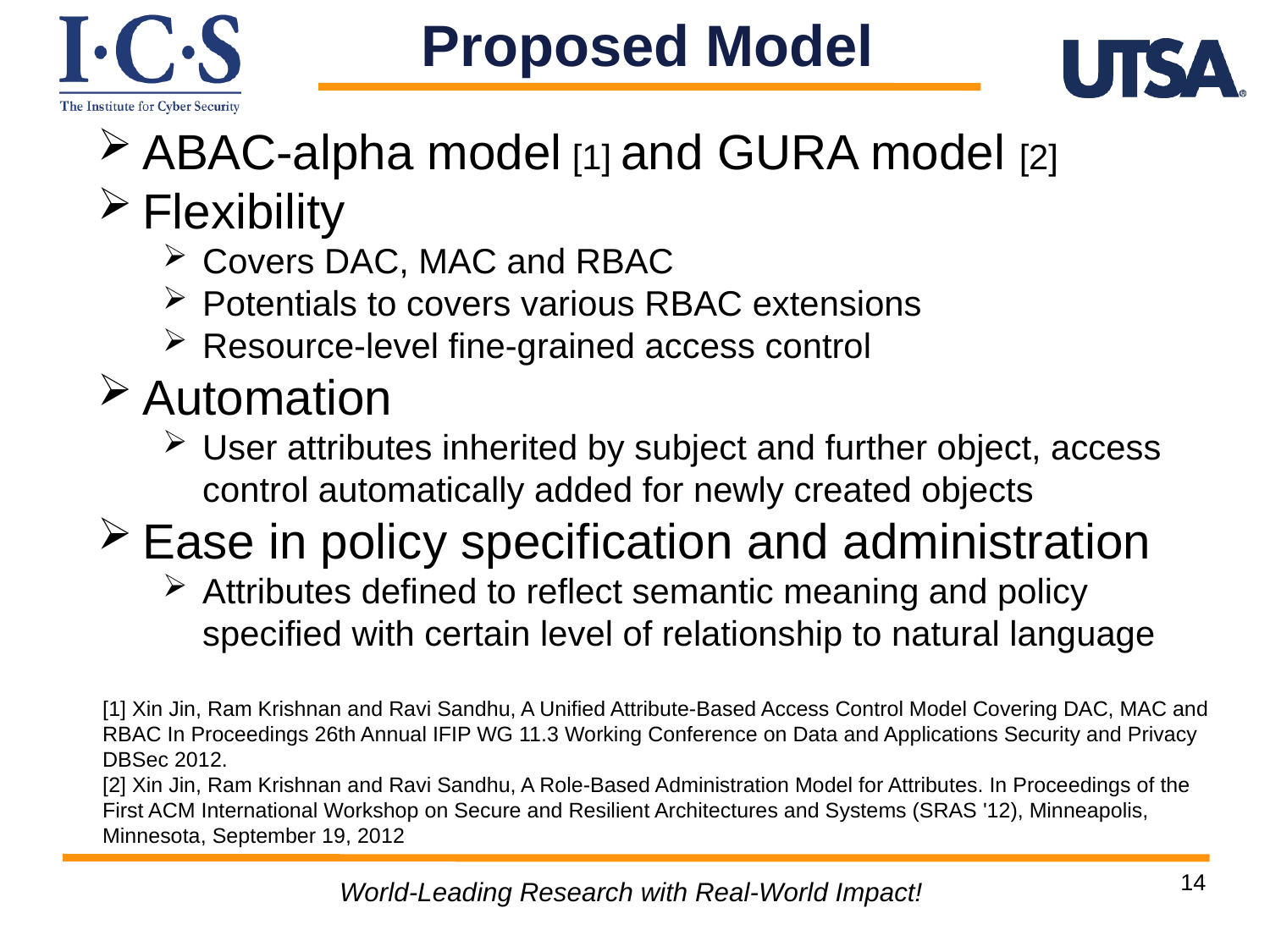

Proposed Model
ABAC-alpha model [1] and GURA model [2]
Flexibility
Covers DAC, MAC and RBAC
Potentials to covers various RBAC extensions
Resource-level fine-grained access control
Automation
User attributes inherited by subject and further object, access control automatically added for newly created objects
Ease in policy specification and administration
Attributes defined to reflect semantic meaning and policy specified with certain level of relationship to natural language

[1] Xin Jin, Ram Krishnan and Ravi Sandhu, A Unified Attribute-Based Access Control Model Covering DAC, MAC and RBAC In Proceedings 26th Annual IFIP WG 11.3 Working Conference on Data and Applications Security and Privacy DBSec 2012.
[2] Xin Jin, Ram Krishnan and Ravi Sandhu, A Role-Based Administration Model for Attributes. In Proceedings of the First ACM International Workshop on Secure and Resilient Architectures and Systems (SRAS '12), Minneapolis, Minnesota, September 19, 2012
14
World-Leading Research with Real-World Impact!